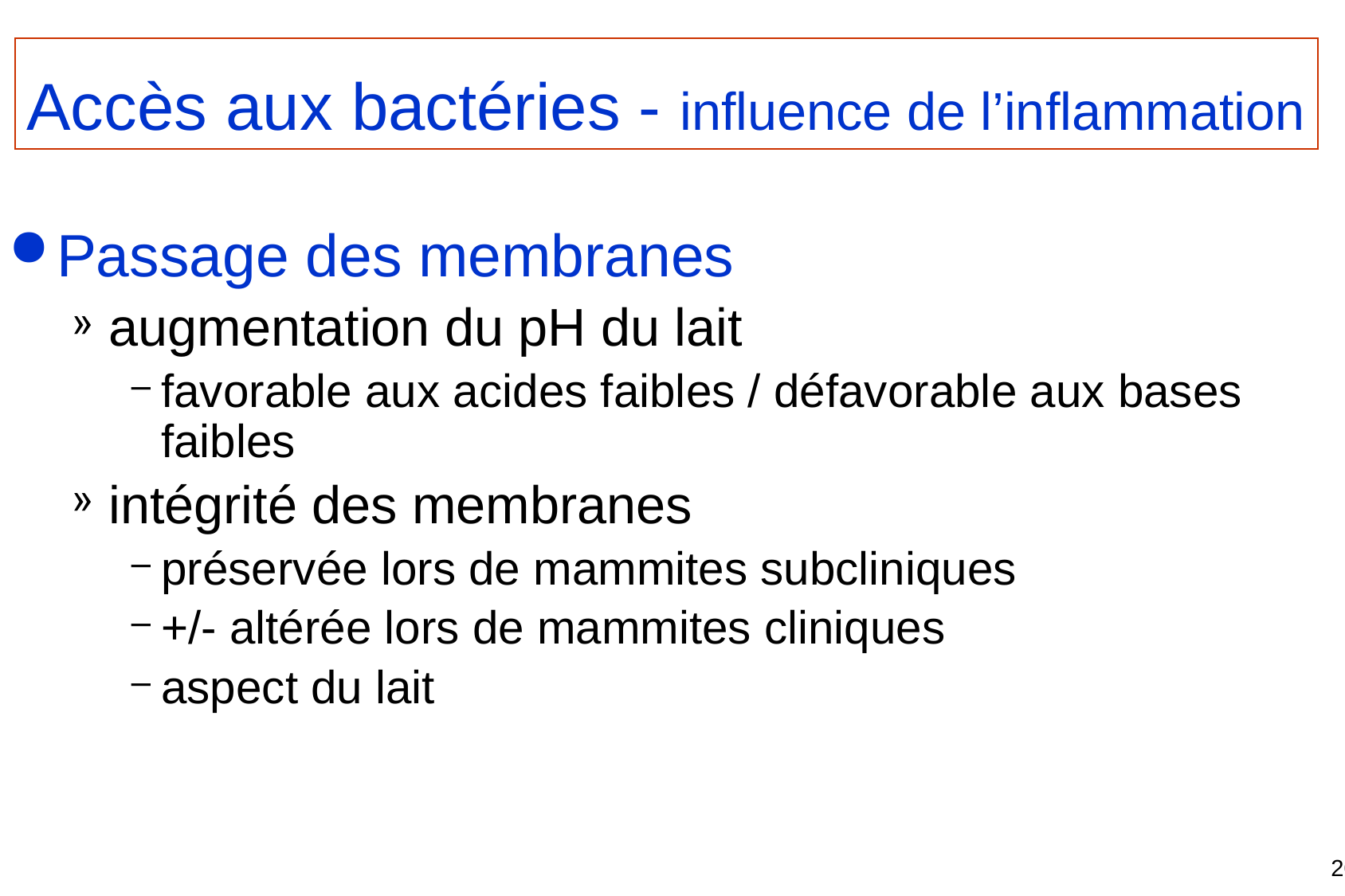

Accès aux bactéries - influence de l’inflammation
Passage des membranes
augmentation du pH du lait
favorable aux acides faibles / défavorable aux bases faibles
intégrité des membranes
préservée lors de mammites subcliniques
+/- altérée lors de mammites cliniques
aspect du lait